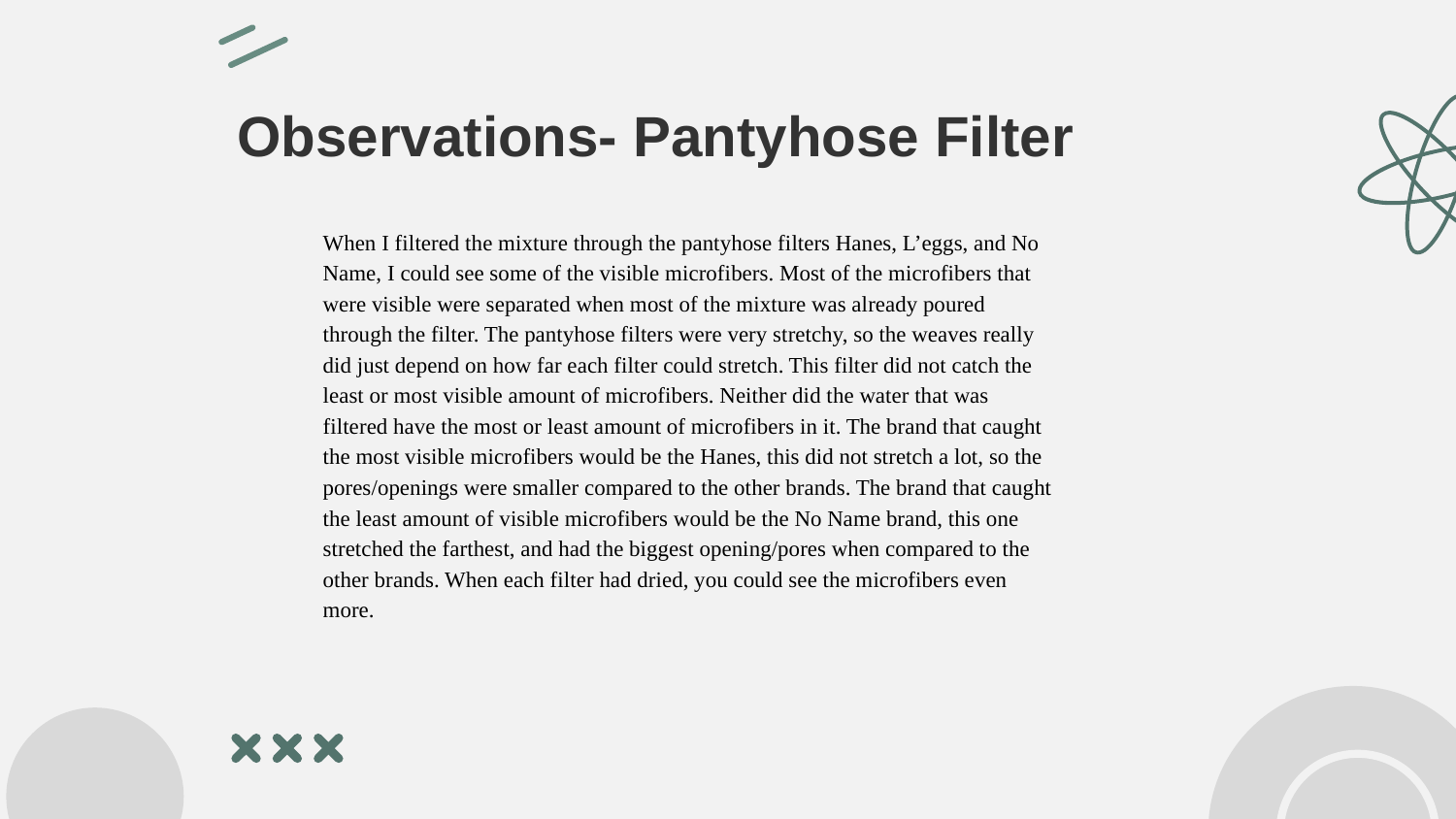

# Observations- Pantyhose Filter
When I filtered the mixture through the pantyhose filters Hanes, L’eggs, and No Name, I could see some of the visible microfibers. Most of the microfibers that were visible were separated when most of the mixture was already poured through the filter. The pantyhose filters were very stretchy, so the weaves really did just depend on how far each filter could stretch. This filter did not catch the least or most visible amount of microfibers. Neither did the water that was filtered have the most or least amount of microfibers in it. The brand that caught the most visible microfibers would be the Hanes, this did not stretch a lot, so the pores/openings were smaller compared to the other brands. The brand that caught the least amount of visible microfibers would be the No Name brand, this one stretched the farthest, and had the biggest opening/pores when compared to the other brands. When each filter had dried, you could see the microfibers even more.